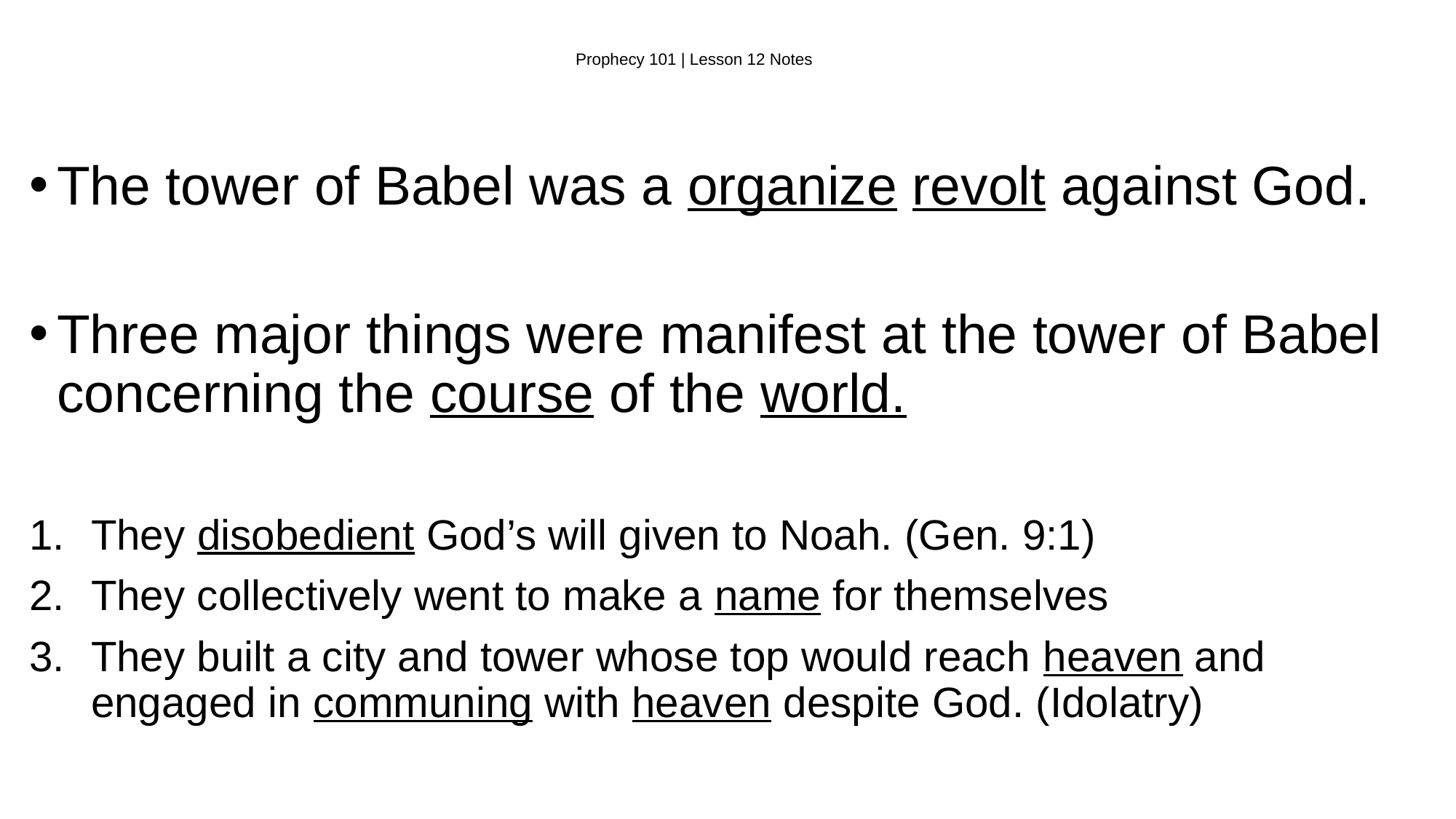

# Prophecy 101 | Lesson 12 Notes
The tower of Babel was a organize revolt against God.

Three major things were manifest at the tower of Babel concerning the course of the world.

They disobedient God’s will given to Noah. (Gen. 9:1)
They collectively went to make a name for themselves
They built a city and tower whose top would reach heaven and engaged in communing with heaven despite God. (Idolatry)